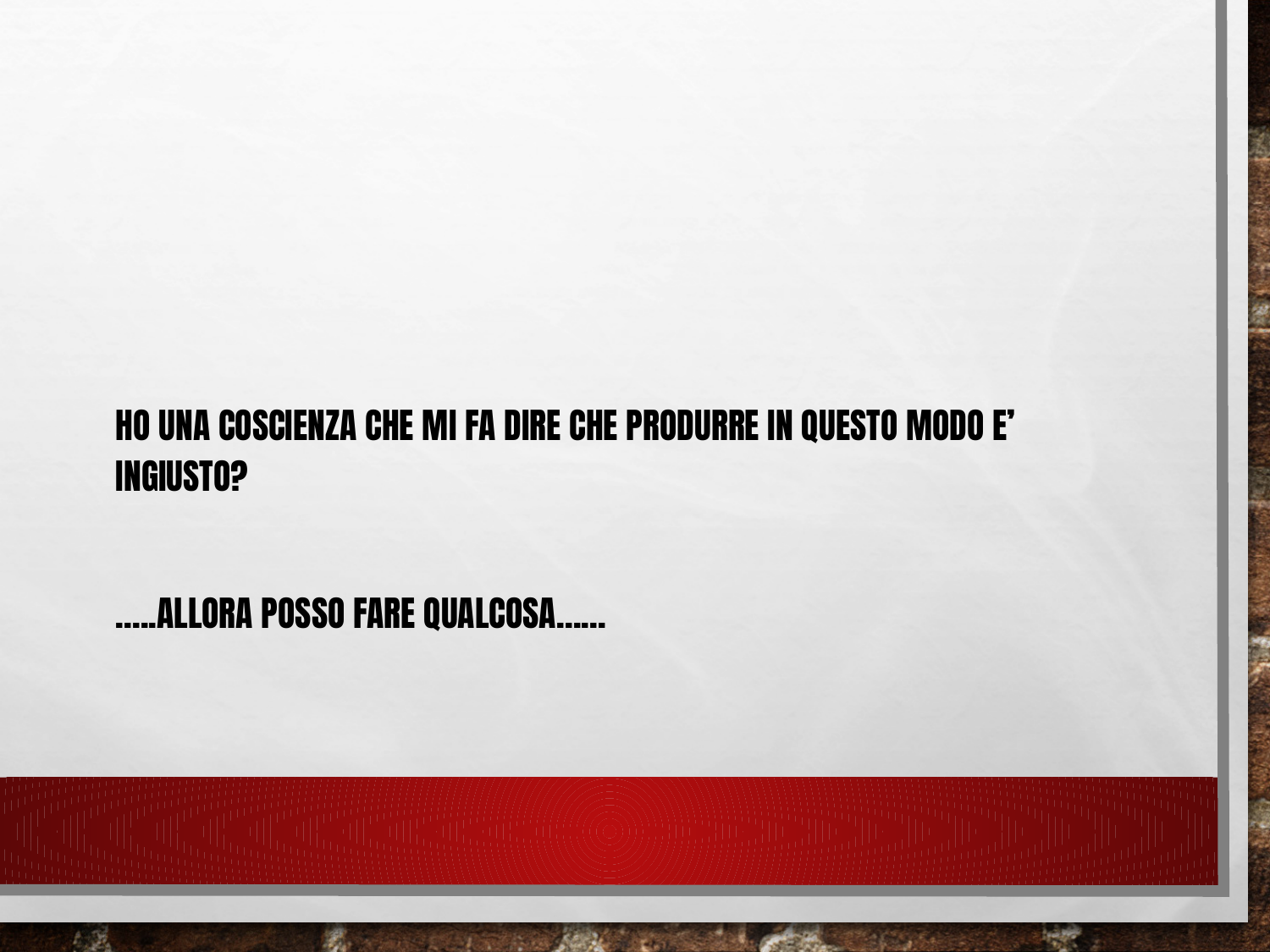

#
	HO UNA COSCIENZA CHE MI FA DIRE CHE PRODURRE IN QUESTO MODO E’ INGIUSTO?

	…..ALLORA POSSO FARE QUALCOSA……